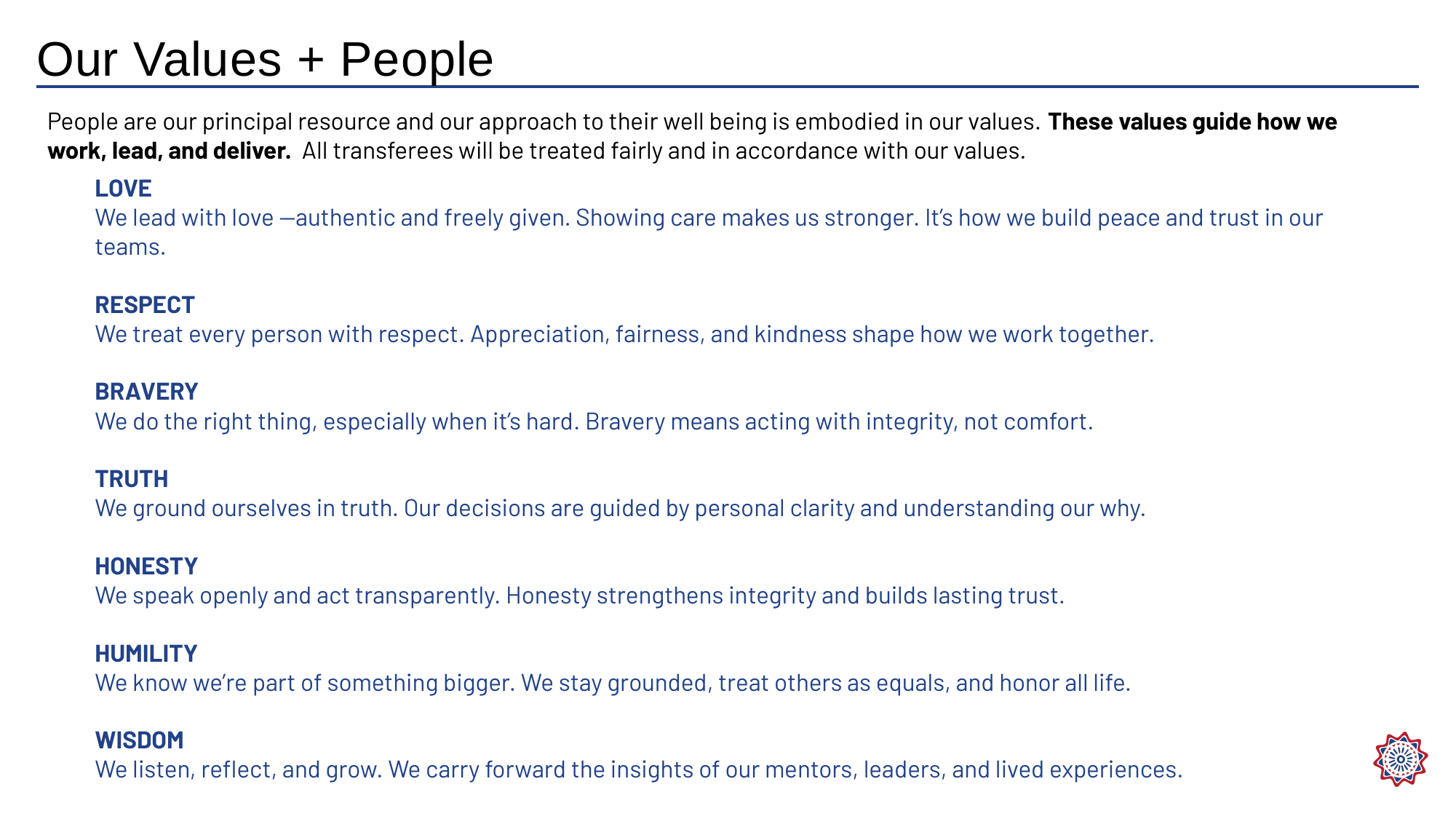

# Our Values + People
People are our principal resource and our approach to their well being is embodied in our values. These values guide how we work, lead, and deliver.  All transferees will be treated fairly and in accordance with our values.
LOVE
We lead with love —authentic and freely given. Showing care makes us stronger. It’s how we build peace and trust in our teams.

RESPECT
We treat every person with respect. Appreciation, fairness, and kindness shape how we work together.

BRAVERY
We do the right thing, especially when it’s hard. Bravery means acting with integrity, not comfort.

TRUTH
We ground ourselves in truth. Our decisions are guided by personal clarity and understanding our why.

HONESTY
We speak openly and act transparently. Honesty strengthens integrity and builds lasting trust.

HUMILITY
We know we’re part of something bigger. We stay grounded, treat others as equals, and honor all life.

WISDOM
We listen, reflect, and grow. We carry forward the insights of our mentors, leaders, and lived experiences.